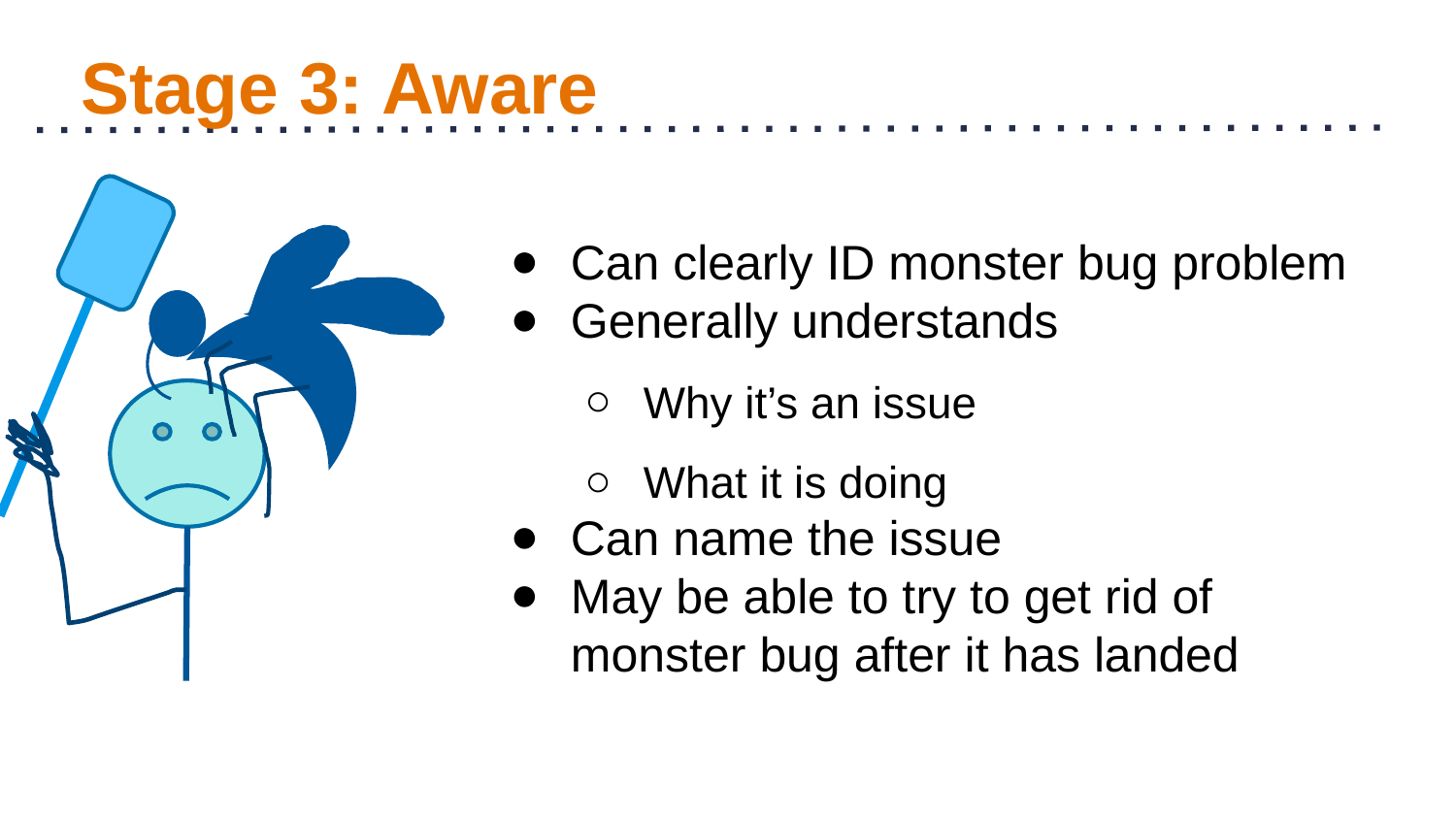

# Stage 3: Aware

Can clearly ID monster bug problem
Generally understands
Why it’s an issue
What it is doing
Can name the issue
May be able to try to get rid of monster bug after it has landed